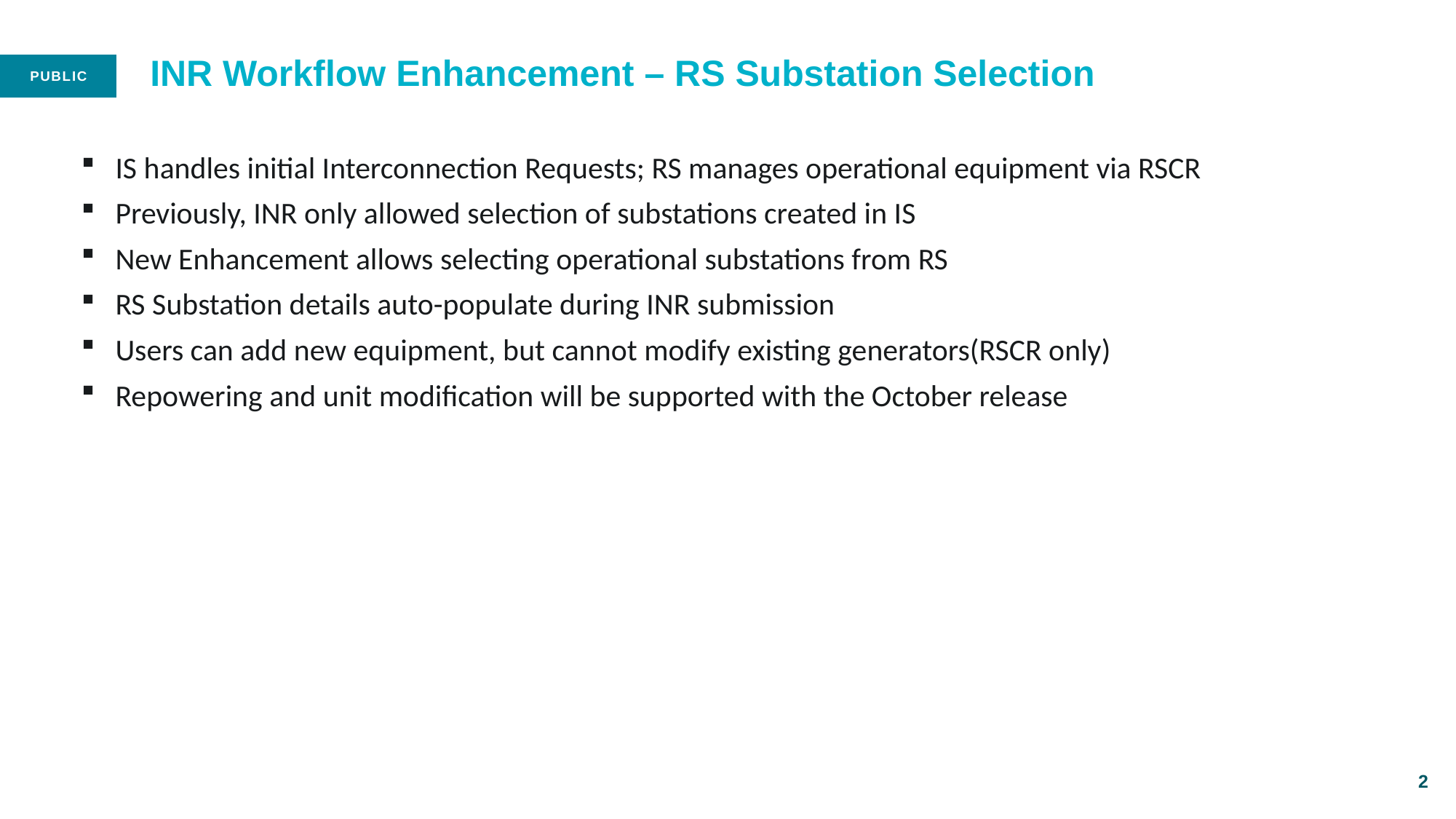

# INR Workflow Enhancement – RS Substation Selection
IS handles initial Interconnection Requests; RS manages operational equipment via RSCR
Previously, INR only allowed selection of substations created in IS
New Enhancement allows selecting operational substations from RS
RS Substation details auto-populate during INR submission
Users can add new equipment, but cannot modify existing generators(RSCR only)
Repowering and unit modification will be supported with the October release

2